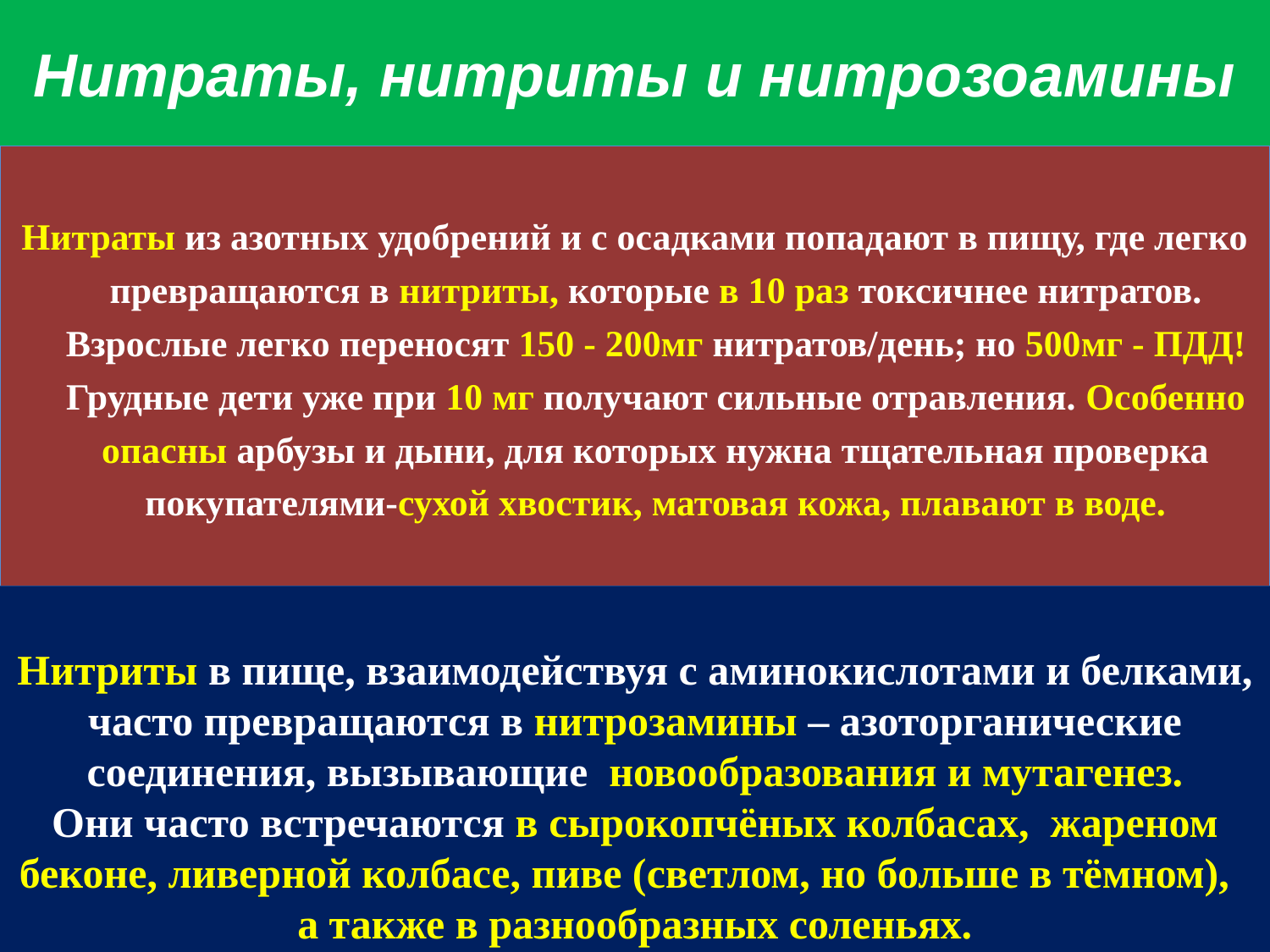

# Нитраты, нитриты и нитрозоамины

Нитраты из азотных удобрений и с осадками попадают в пищу, где легко превращаются в нитриты, которые в 10 раз токсичнее нитратов. Взрослые легко переносят 150 - 200мг нитратов/день; но 500мг - ПДД! Грудные дети уже при 10 мг получают сильные отравления. Особенно опасны арбузы и дыни, для которых нужна тщательная проверка покупателями-сухой хвостик, матовая кожа, плавают в воде.

Нитриты в пище, взаимодействуя с аминокислотами и белками,
часто превращаются в нитрозамины – азоторганические
соединения, вызывающие  новообразования и мутагенез.
Они часто встречаются в сырокопчёных колбасах,  жареном беконе, ливерной колбасе, пиве (светлом, но больше в тёмном),   а также в разнообразных соленьях.